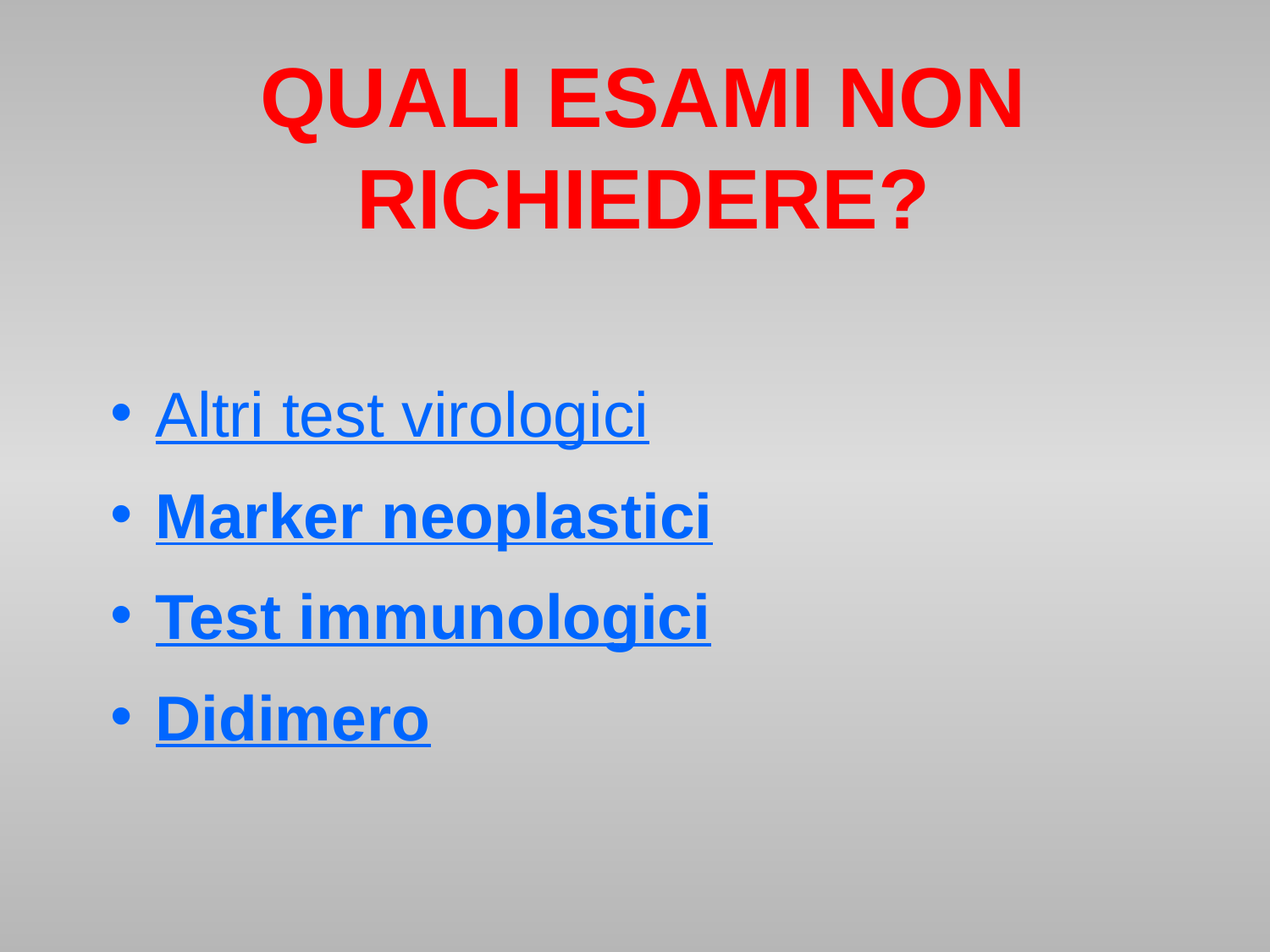

QUALI ESAMI NON RICHIEDERE?
Altri test virologici
Marker neoplastici
Test immunologici
Didimero